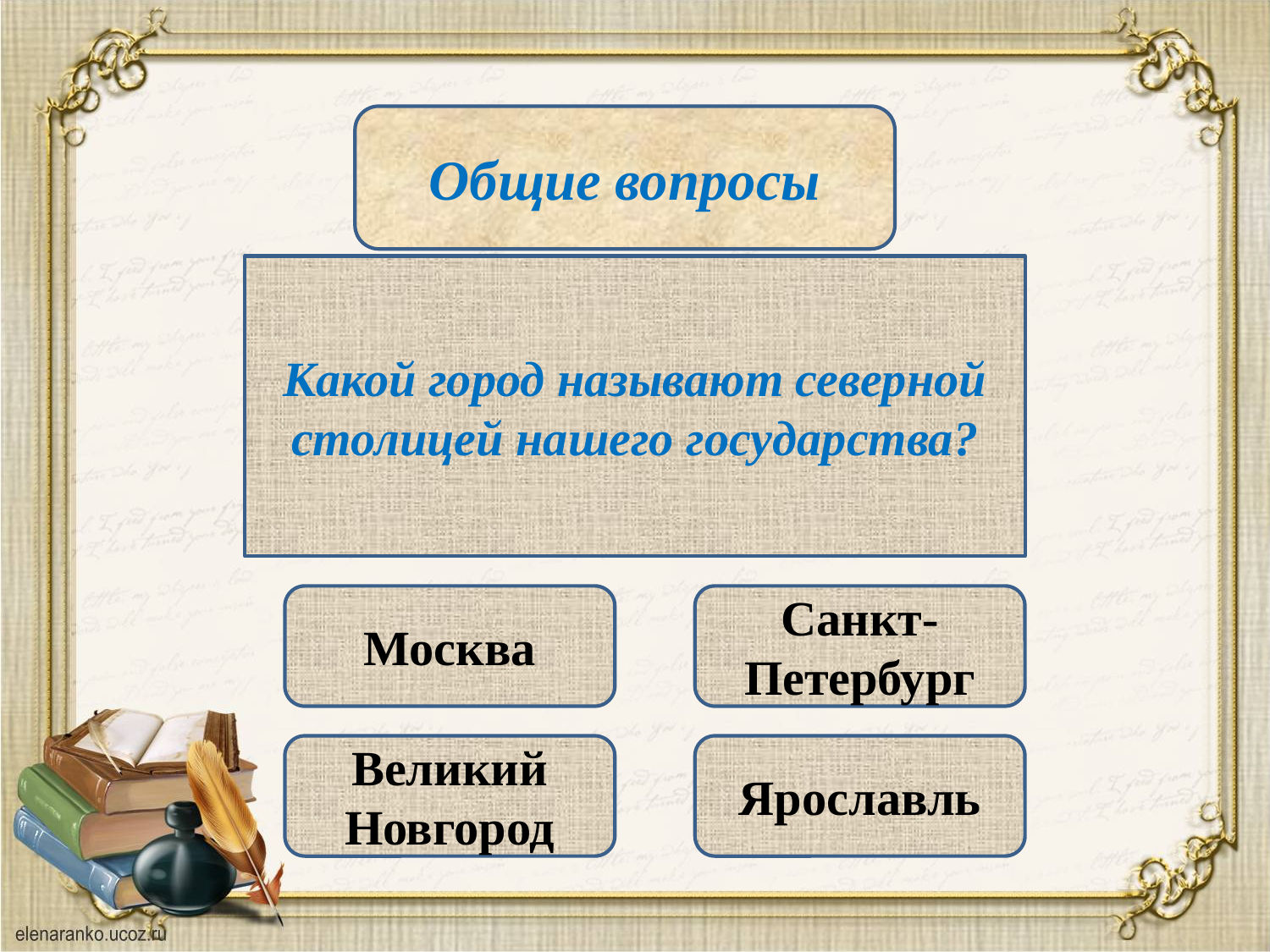

Общие вопросы
Какой город называют северной столицей нашего государства?
Москва
Санкт-Петербург
Великий Новгород
Ярославль